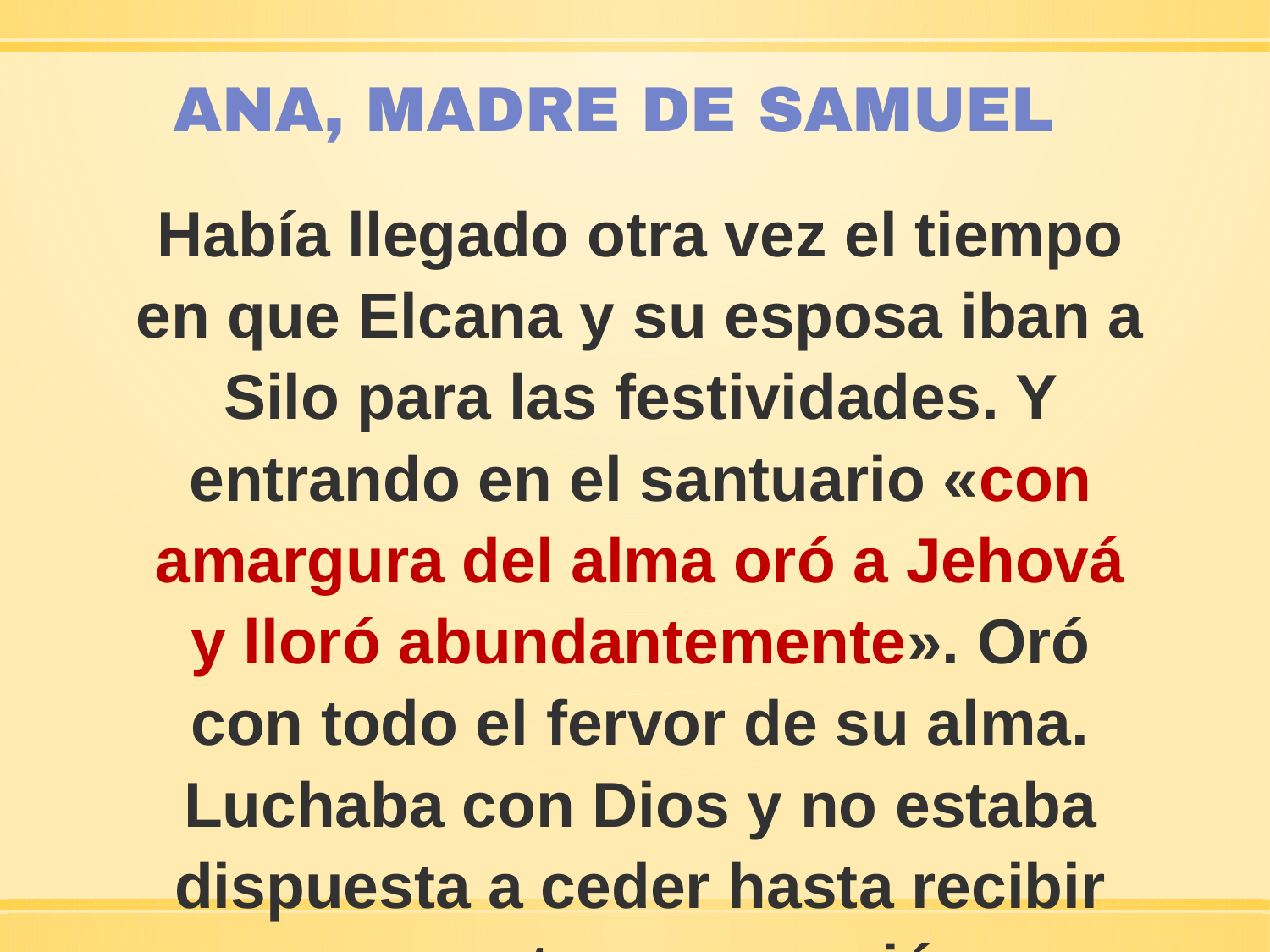

ANA, MADRE DE SAMUEL
Había llegado otra vez el tiempo en que Elcana y su esposa iban a Silo para las festividades. Y entrando en el santuario «con amargura del alma oró a Jehová y lloró abundantemente». Oró con todo el fervor de su alma. Luchaba con Dios y no estaba dispuesta a ceder hasta recibir respuesta a su oración.